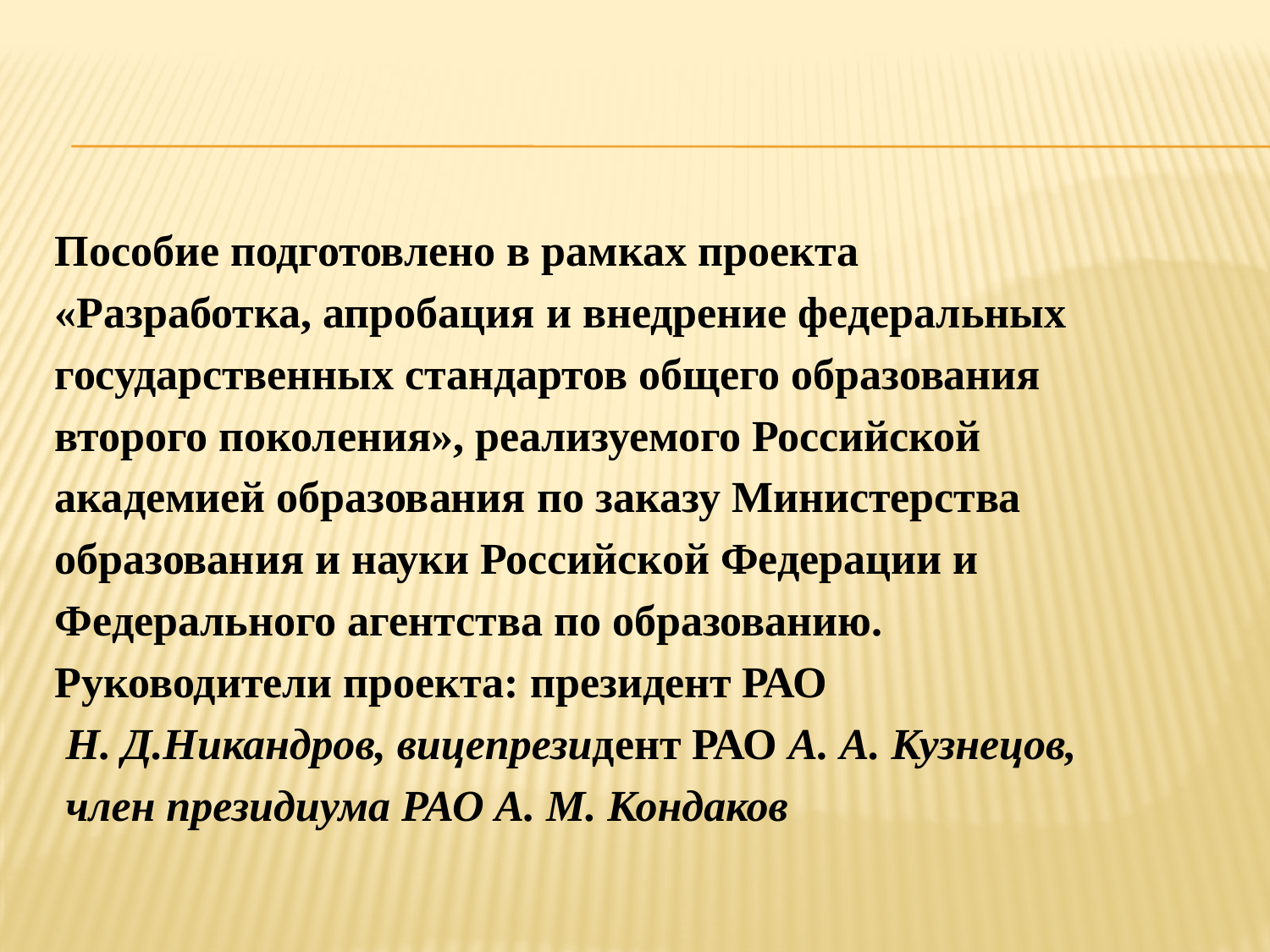

#
Пособие подготовлено в рамках проекта
«Разработка, апробация и внедрение федеральных
государственных стандартов общего образования
второго поколения», реализуемого Российской
академией образования по заказу Министерства
образования и науки Российской Федерации и
Федерального агентства по образованию.
Руководители проекта: президент РАО
 Н. Д.Никандров, вицепрезидент РАО А. А. Кузнецов,
 член президиума РАО А. М. Кондаков